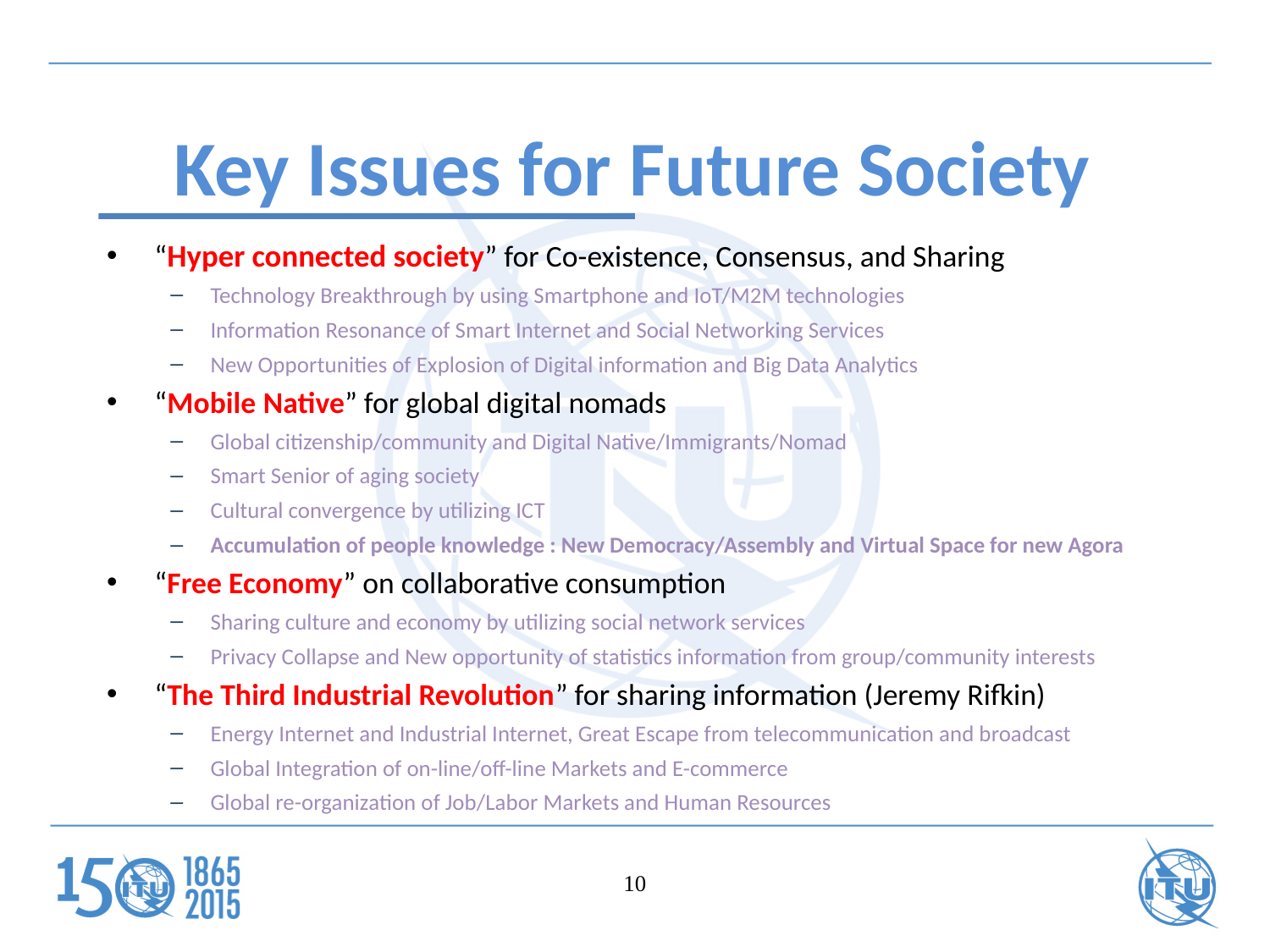

# Key Issues for Future Society

“Hyper connected society” for Co-existence, Consensus, and Sharing
Technology Breakthrough by using Smartphone and IoT/M2M technologies
Information Resonance of Smart Internet and Social Networking Services
New Opportunities of Explosion of Digital information and Big Data Analytics
“Mobile Native” for global digital nomads
Global citizenship/community and Digital Native/Immigrants/Nomad
Smart Senior of aging society
Cultural convergence by utilizing ICT
Accumulation of people knowledge : New Democracy/Assembly and Virtual Space for new Agora
“Free Economy” on collaborative consumption
Sharing culture and economy by utilizing social network services
Privacy Collapse and New opportunity of statistics information from group/community interests
“The Third Industrial Revolution” for sharing information (Jeremy Rifkin)
Energy Internet and Industrial Internet, Great Escape from telecommunication and broadcast
Global Integration of on-line/off-line Markets and E-commerce
Global re-organization of Job/Labor Markets and Human Resources
10